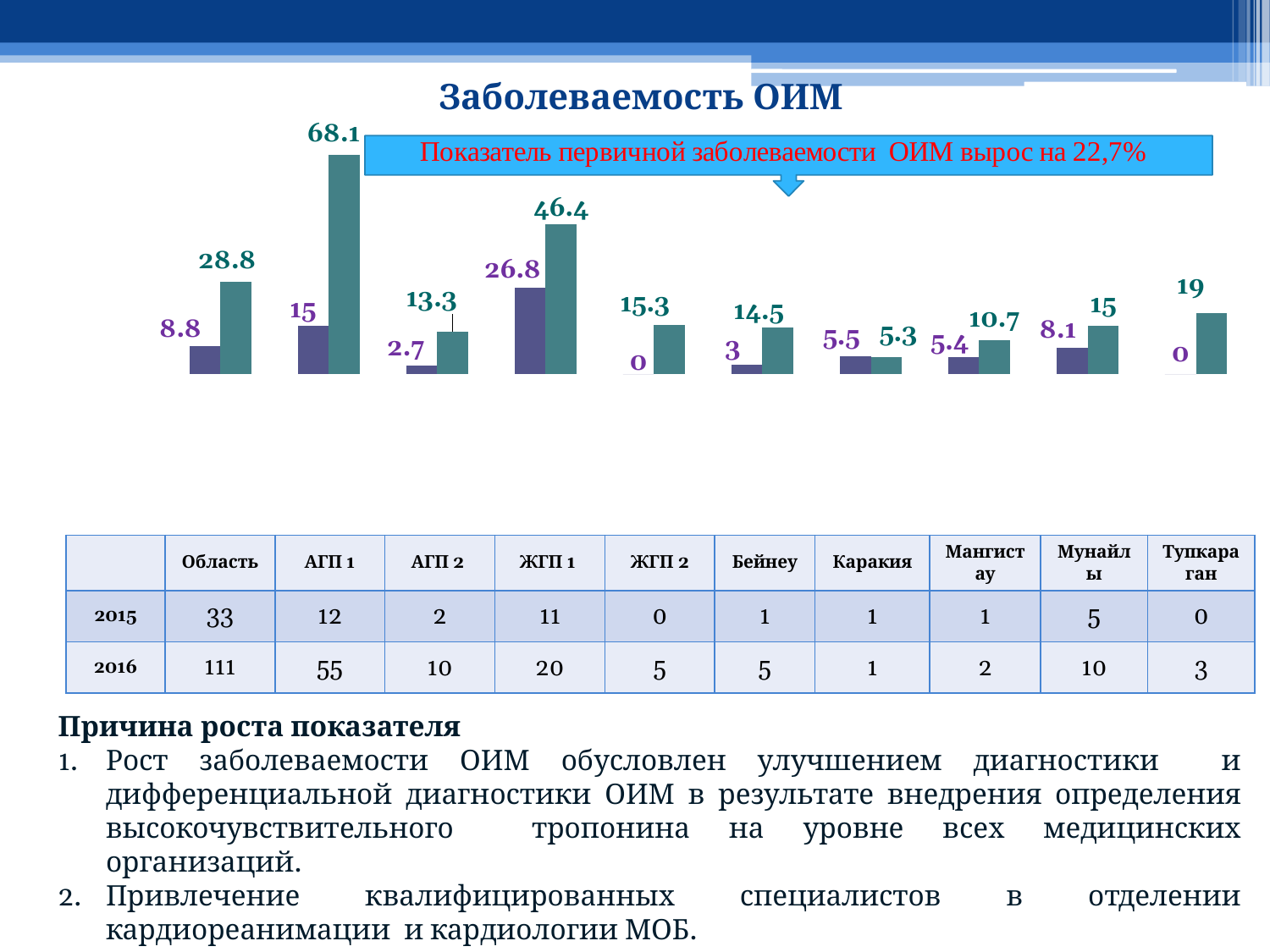

# Заболеваемость ОИМ

### Chart

| Category | 2015 | 2016 |
|---|---|---|
| Область | 8.8 | 28.8 |
| АГП 1 | 15.0 | 68.1 |
| АГП 2 | 2.7 | 13.3 |
| ЖГП 1 | 26.8 | 46.4 |
| ЖГП 2 | 0.0 | 15.3 |
| Бейнеу | 3.0 | 14.5 |
| Каракия | 5.5 | 5.3 |
| Мангистау | 5.4 | 10.7 |
| Мунайлы | 8.1 | 15.0 |
| Тупкараган | 0.0 | 19.0 |

|  | Область | АГП 1 | АГП 2 | ЖГП 1 | ЖГП 2 | Бейнеу | Каракия | Мангистау | Мунайлы | Тупкараган |
| --- | --- | --- | --- | --- | --- | --- | --- | --- | --- | --- |
| 2015 | 33 | 12 | 2 | 11 | 0 | 1 | 1 | 1 | 5 | 0 |
| 2016 | 111 | 55 | 10 | 20 | 5 | 5 | 1 | 2 | 10 | 3 |

Причина роста показателя
Рост заболеваемости ОИМ обусловлен улучшением диагностики  и дифференциальной диагностики ОИМ в результате внедрения определения высокочувствительного  тропонина на уровне всех медицинских организаций.
Привлечение квалифицированных специалистов в отделении кардиореанимации  и кардиологии МОБ.